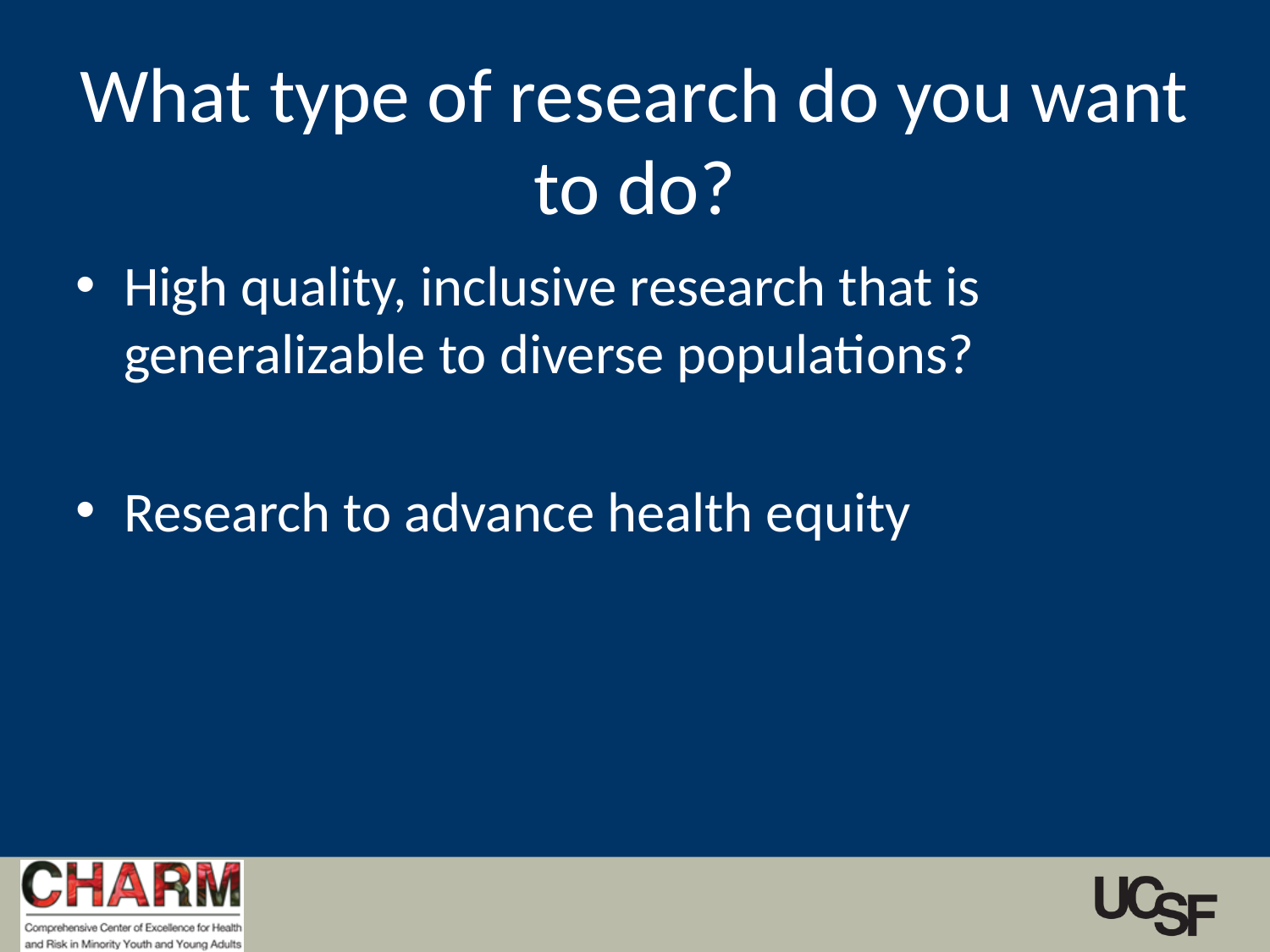

# What type of research do you want to do?
High quality, inclusive research that is generalizable to diverse populations?

Research to advance health equity